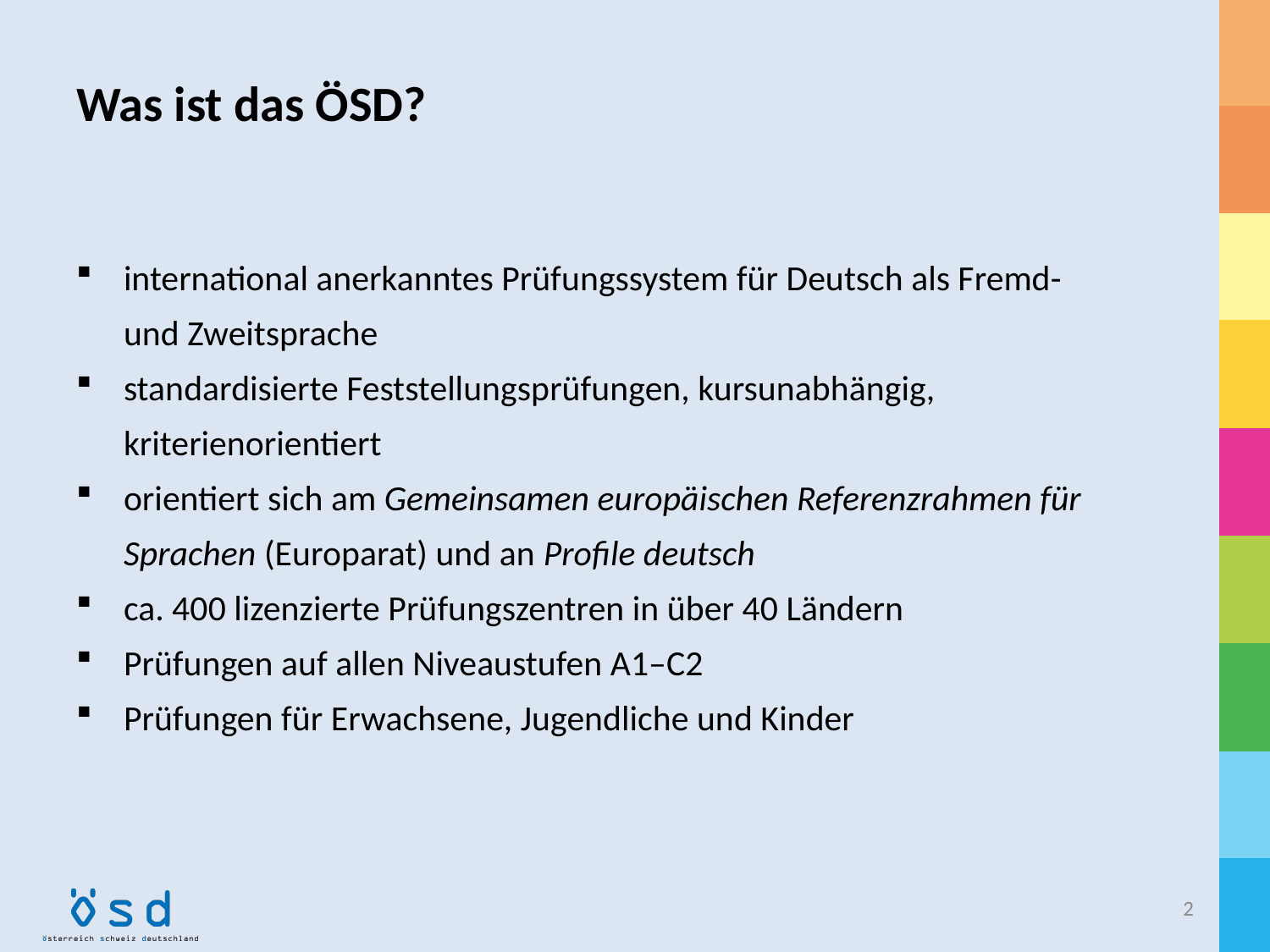

Was ist das ÖSD?
international anerkanntes Prüfungssystem für Deutsch als Fremd- und Zweitsprache
standardisierte Feststellungsprüfungen, kursunabhängig, kriterienorientiert
orientiert sich am Gemeinsamen europäischen Referenzrahmen für Sprachen (Europarat) und an Profile deutsch
ca. 400 lizenzierte Prüfungszentren in über 40 Ländern
Prüfungen auf allen Niveaustufen A1–C2
Prüfungen für Erwachsene, Jugendliche und Kinder
2